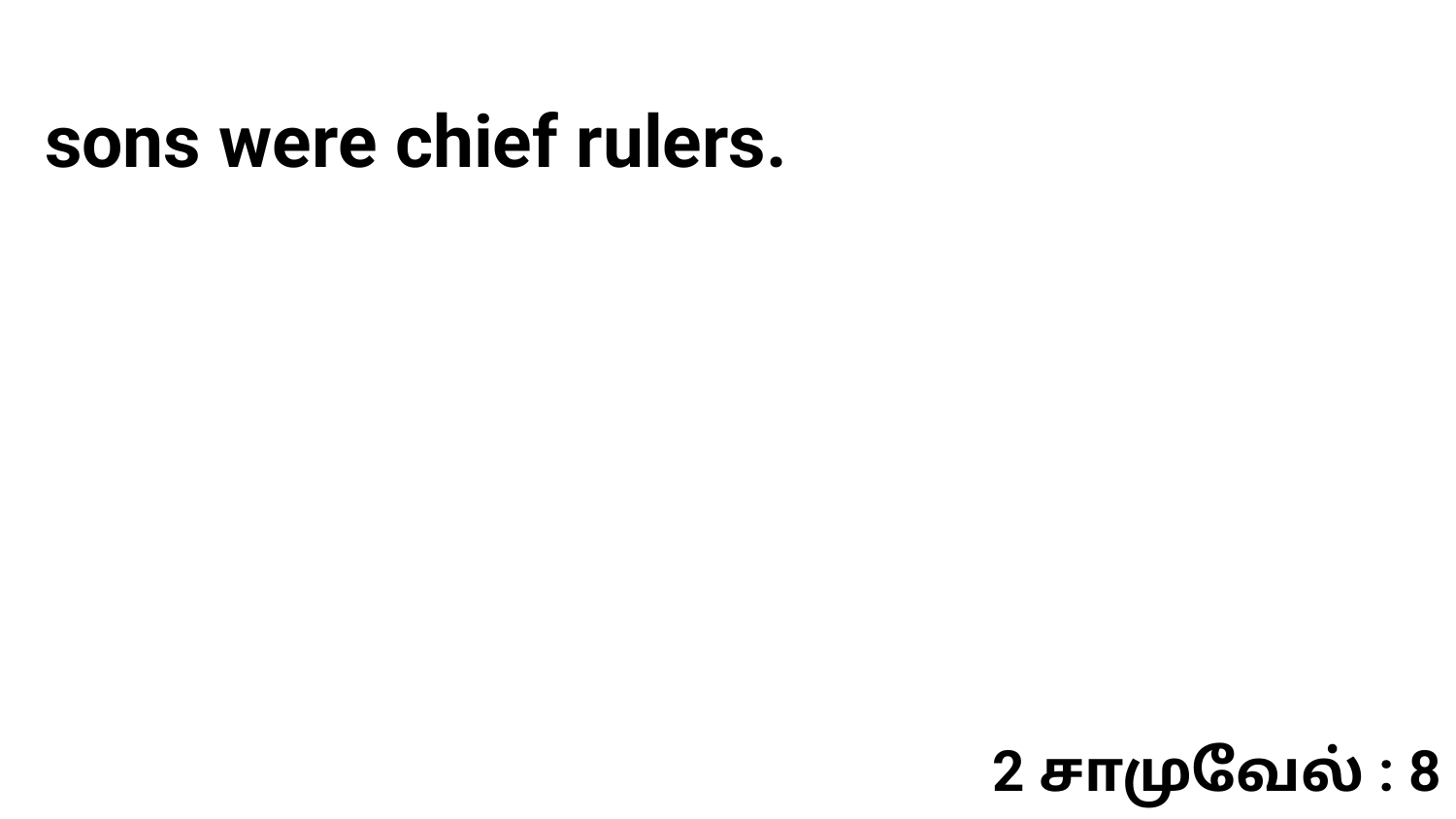

sons were chief rulers.
2 சாமுவேல் : 8